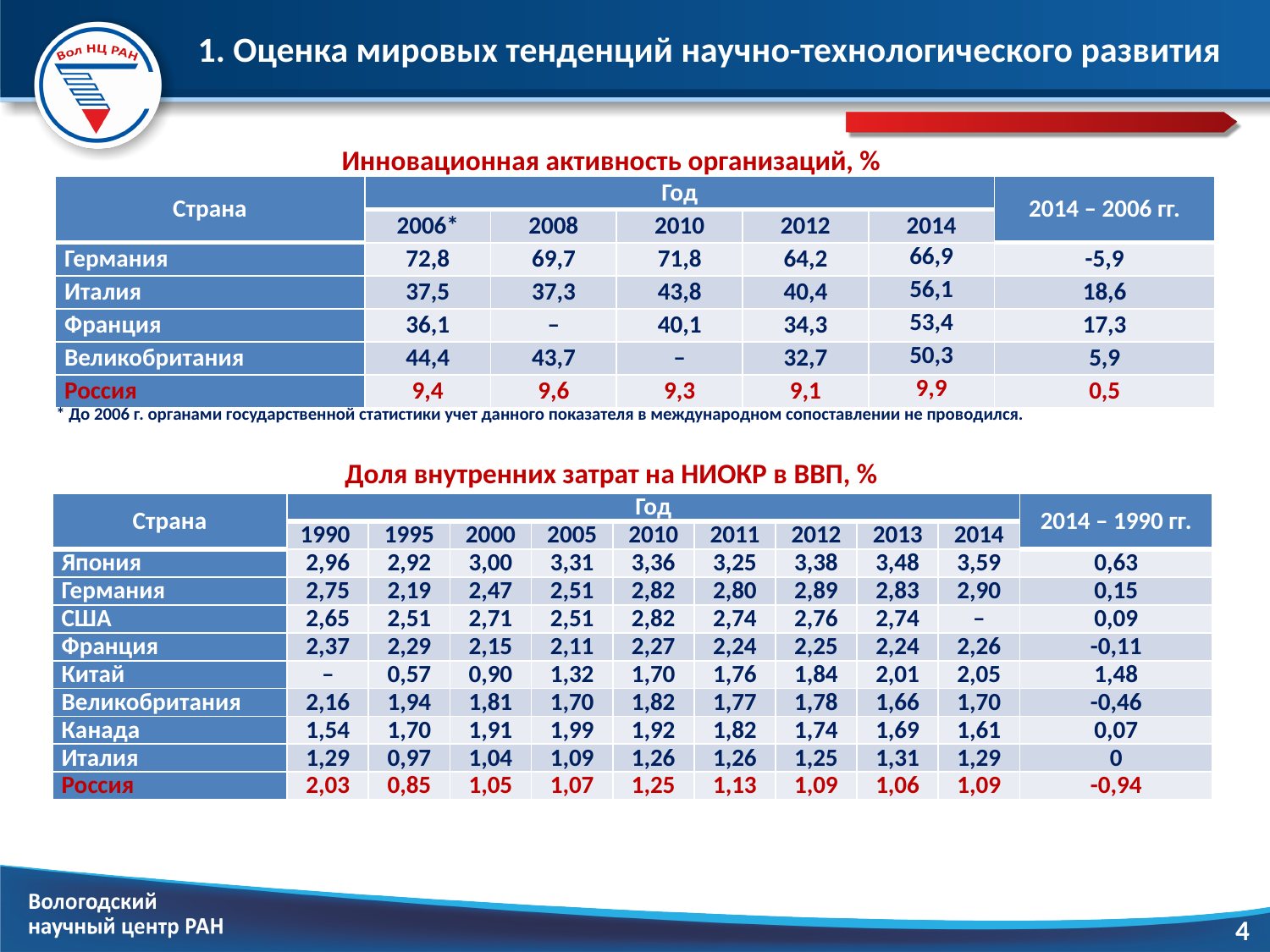

# 1. Оценка мировых тенденций научно-технологического развития
Инновационная активность организаций, %
| Страна | Год |  |  |  |  | 2014 – 2006 гг. |
| --- | --- | --- | --- | --- | --- | --- |
|  | 2006\* | 2008 | 2010 | 2012 | 2014 |  |
| Германия | 72,8 | 69,7 | 71,8 | 64,2 | 66,9 | -5,9 |
| Италия | 37,5 | 37,3 | 43,8 | 40,4 | 56,1 | 18,6 |
| Франция | 36,1 | – | 40,1 | 34,3 | 53,4 | 17,3 |
| Великобритания | 44,4 | 43,7 | – | 32,7 | 50,3 | 5,9 |
| Россия | 9,4 | 9,6 | 9,3 | 9,1 | 9,9 | 0,5 |
* До 2006 г. органами государственной статистики учет данного показателя в международном сопоставлении не проводился.
Доля внутренних затрат на НИОКР в ВВП, %
| Страна | Год |  |  |  |  |  |  |  |  | 2014 – 1990 гг. |
| --- | --- | --- | --- | --- | --- | --- | --- | --- | --- | --- |
|  | 1990 | 1995 | 2000 | 2005 | 2010 | 2011 | 2012 | 2013 | 2014 |  |
| Япония | 2,96 | 2,92 | 3,00 | 3,31 | 3,36 | 3,25 | 3,38 | 3,48 | 3,59 | 0,63 |
| Германия | 2,75 | 2,19 | 2,47 | 2,51 | 2,82 | 2,80 | 2,89 | 2,83 | 2,90 | 0,15 |
| США | 2,65 | 2,51 | 2,71 | 2,51 | 2,82 | 2,74 | 2,76 | 2,74 | – | 0,09 |
| Франция | 2,37 | 2,29 | 2,15 | 2,11 | 2,27 | 2,24 | 2,25 | 2,24 | 2,26 | -0,11 |
| Китай | – | 0,57 | 0,90 | 1,32 | 1,70 | 1,76 | 1,84 | 2,01 | 2,05 | 1,48 |
| Великобритания | 2,16 | 1,94 | 1,81 | 1,70 | 1,82 | 1,77 | 1,78 | 1,66 | 1,70 | -0,46 |
| Канада | 1,54 | 1,70 | 1,91 | 1,99 | 1,92 | 1,82 | 1,74 | 1,69 | 1,61 | 0,07 |
| Италия | 1,29 | 0,97 | 1,04 | 1,09 | 1,26 | 1,26 | 1,25 | 1,31 | 1,29 | 0 |
| Россия | 2,03 | 0,85 | 1,05 | 1,07 | 1,25 | 1,13 | 1,09 | 1,06 | 1,09 | -0,94 |
4